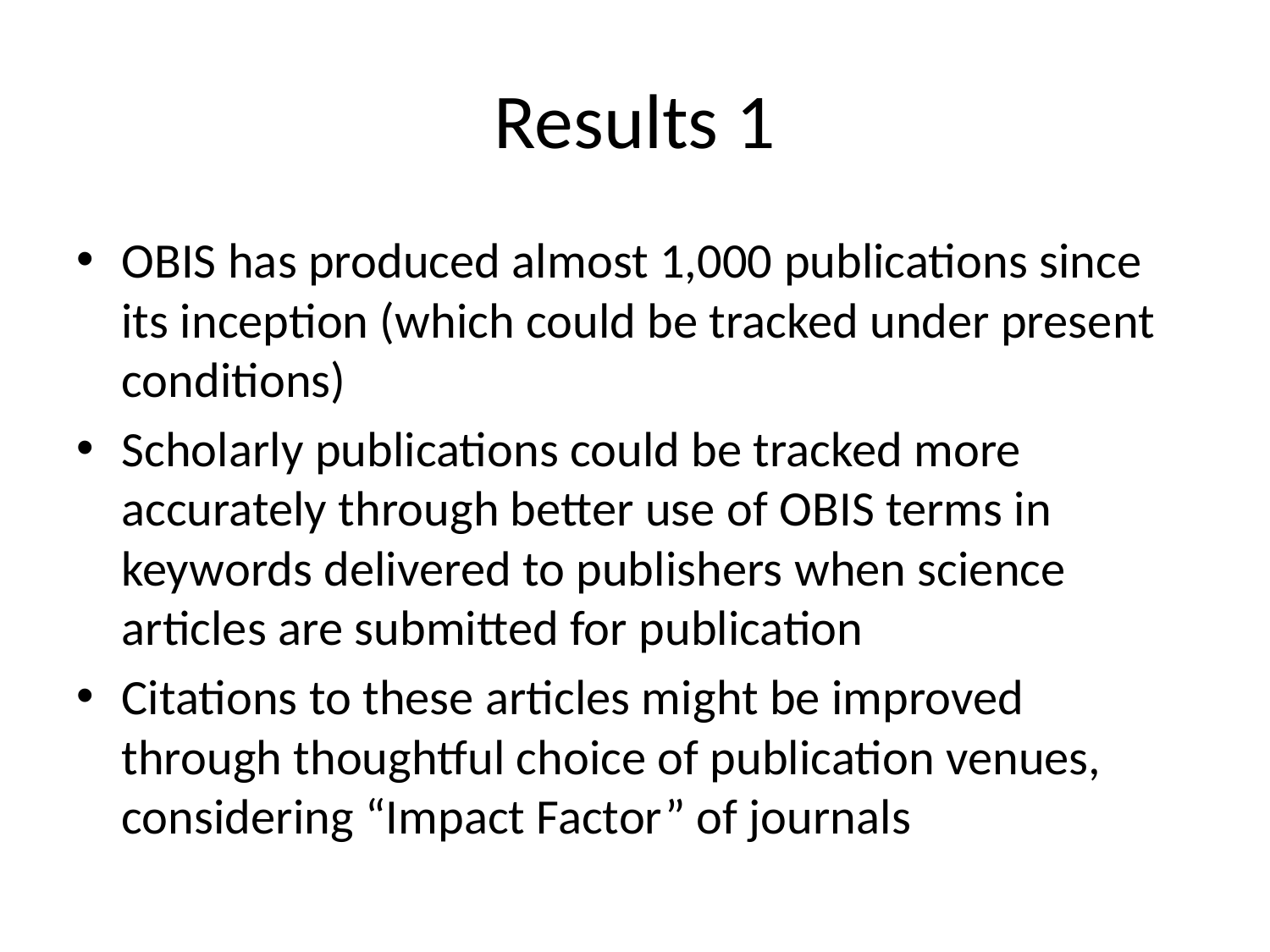

# Results 1
OBIS has produced almost 1,000 publications since its inception (which could be tracked under present conditions)
Scholarly publications could be tracked more accurately through better use of OBIS terms in keywords delivered to publishers when science articles are submitted for publication
Citations to these articles might be improved through thoughtful choice of publication venues, considering “Impact Factor” of journals